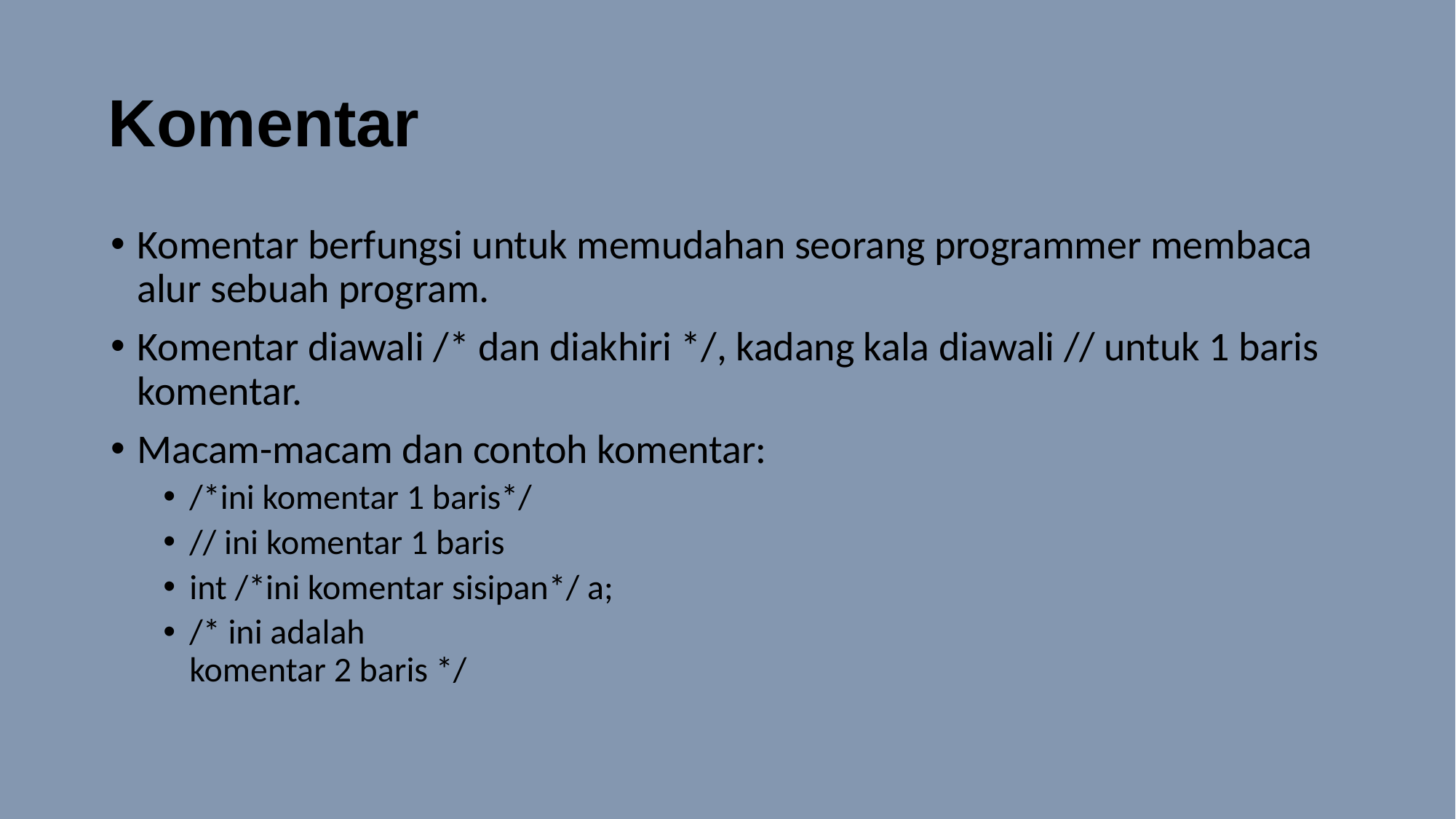

# Komentar
Komentar berfungsi untuk memudahan seorang programmer membaca alur sebuah program.
Komentar diawali /* dan diakhiri */, kadang kala diawali // untuk 1 baris komentar.
Macam-macam dan contoh komentar:
/*ini komentar 1 baris*/
// ini komentar 1 baris
int /*ini komentar sisipan*/ a;
/* ini adalah
komentar 2 baris */